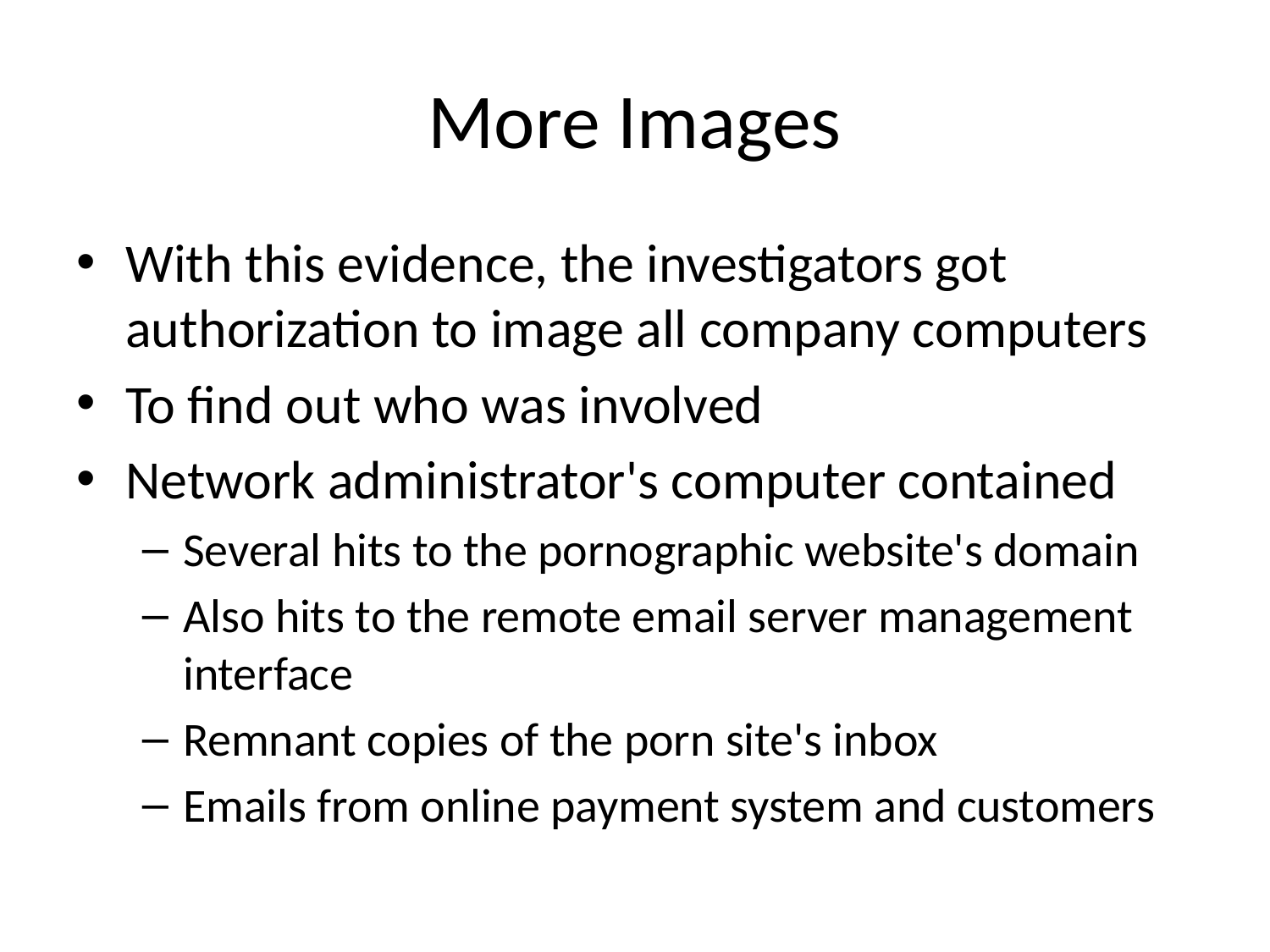

# More Images
With this evidence, the investigators got authorization to image all company computers
To find out who was involved
Network administrator's computer contained
Several hits to the pornographic website's domain
Also hits to the remote email server management interface
Remnant copies of the porn site's inbox
Emails from online payment system and customers